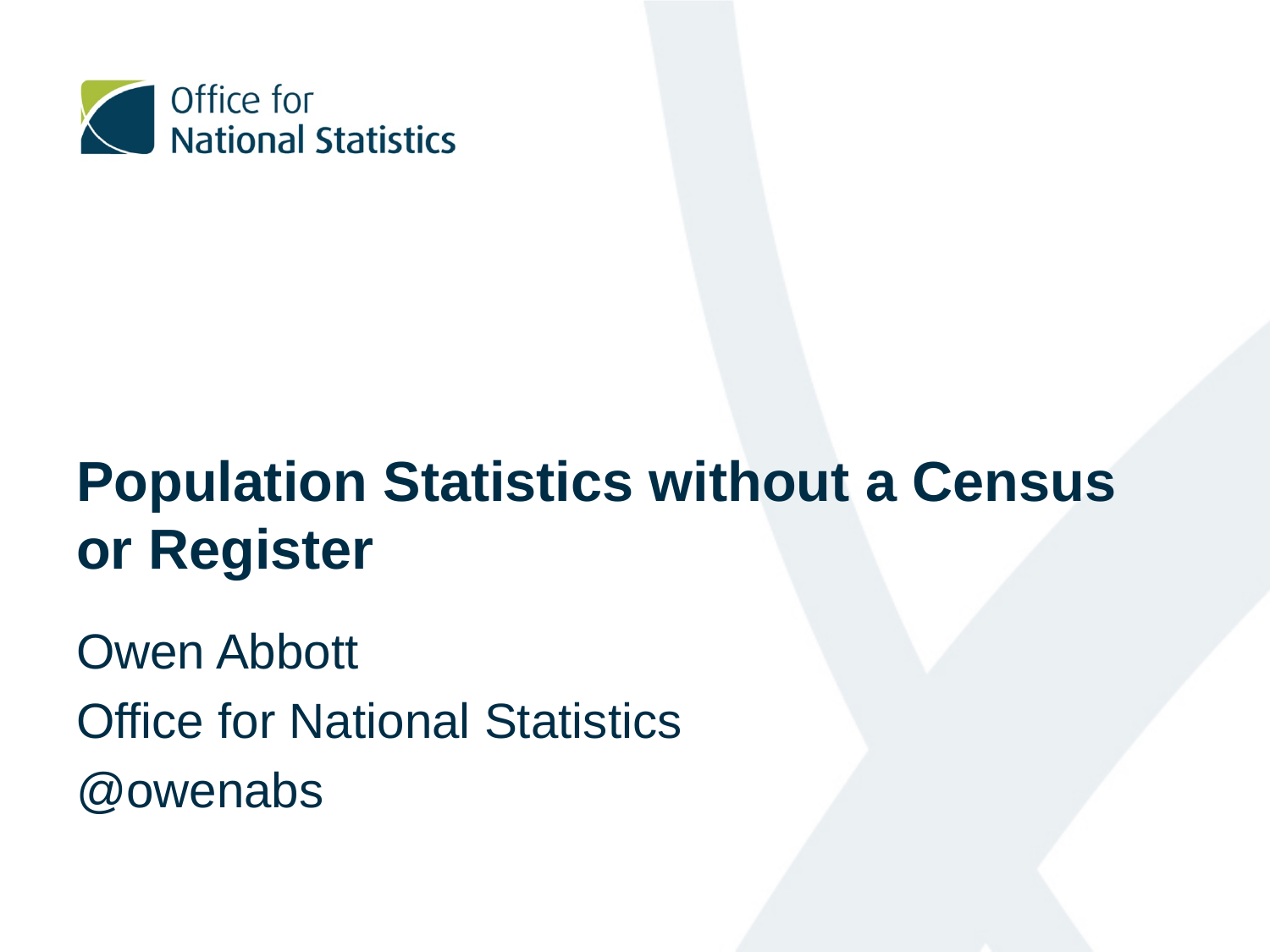

# Population Statistics without a Census or Register
Owen Abbott
Office for National Statistics
@owenabs